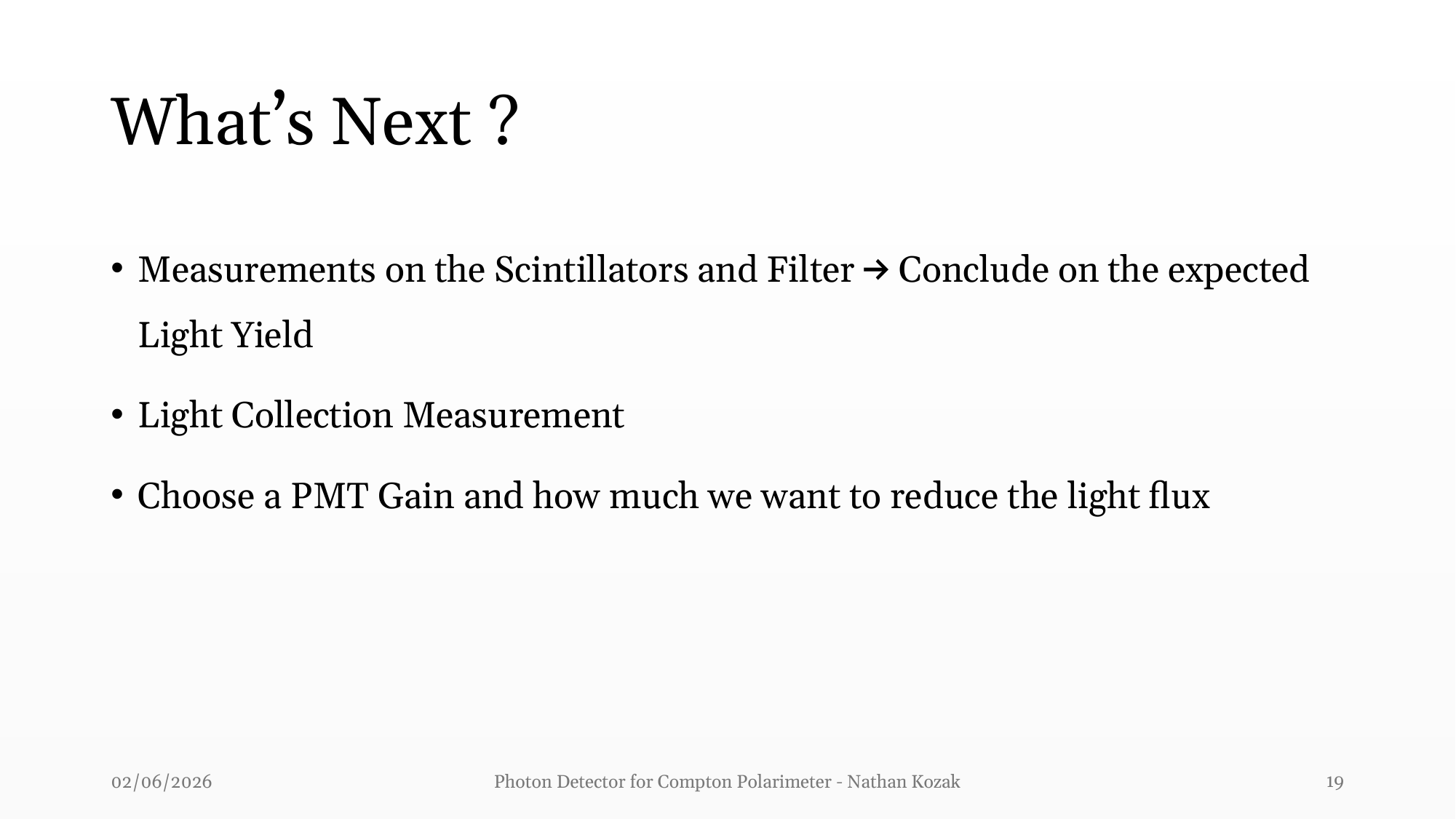

# What’s Next ?
Measurements on the Scintillators and Filter → Conclude on the expected Light Yield
Light Collection Measurement
Choose a PMT Gain and how much we want to reduce the light flux

02/06/2026
Photon Detector for Compton Polarimeter - Nathan Kozak
19